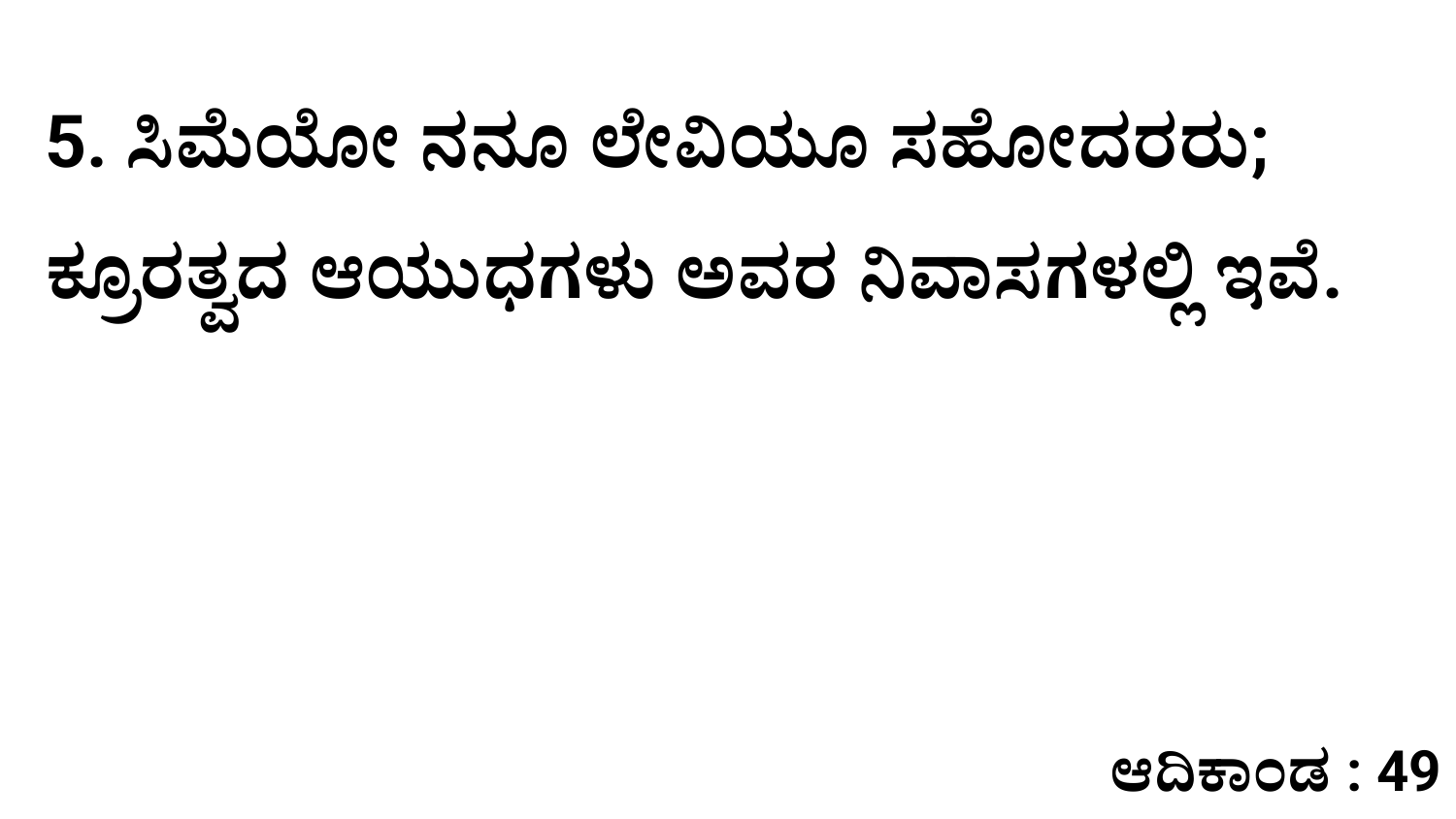

5. ಸಿಮೆಯೋ ನನೂ ಲೇವಿಯೂ ಸಹೋದರರು; ಕ್ರೂರತ್ವದ ಆಯುಧಗಳು ಅವರ ನಿವಾಸಗಳಲ್ಲಿ ಇವೆ.
ಆದಿಕಾಂಡ : 49